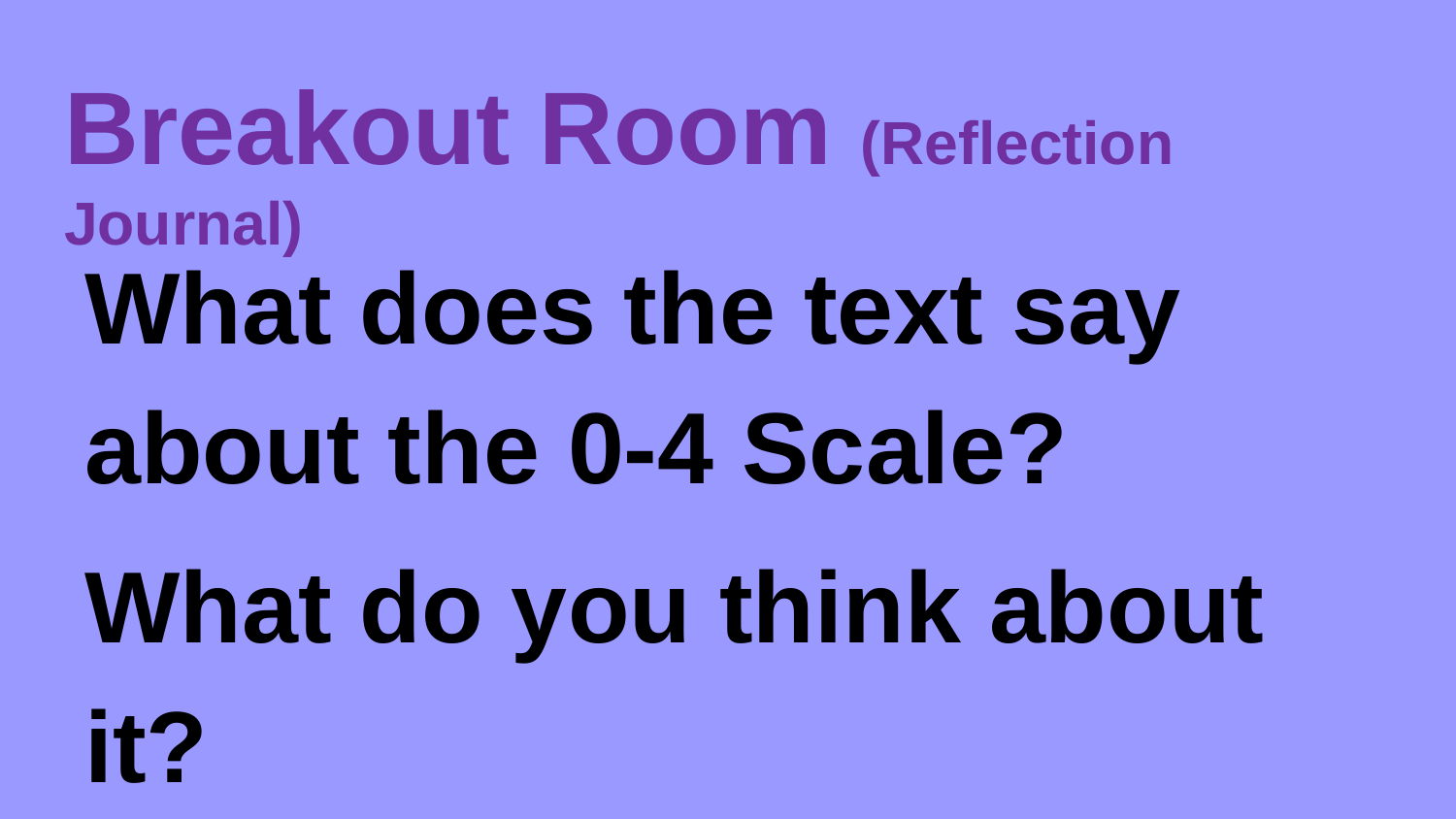

# Breakout Room (Reflection Journal)
What does the text say about the 0-4 Scale?
What do you think about it?